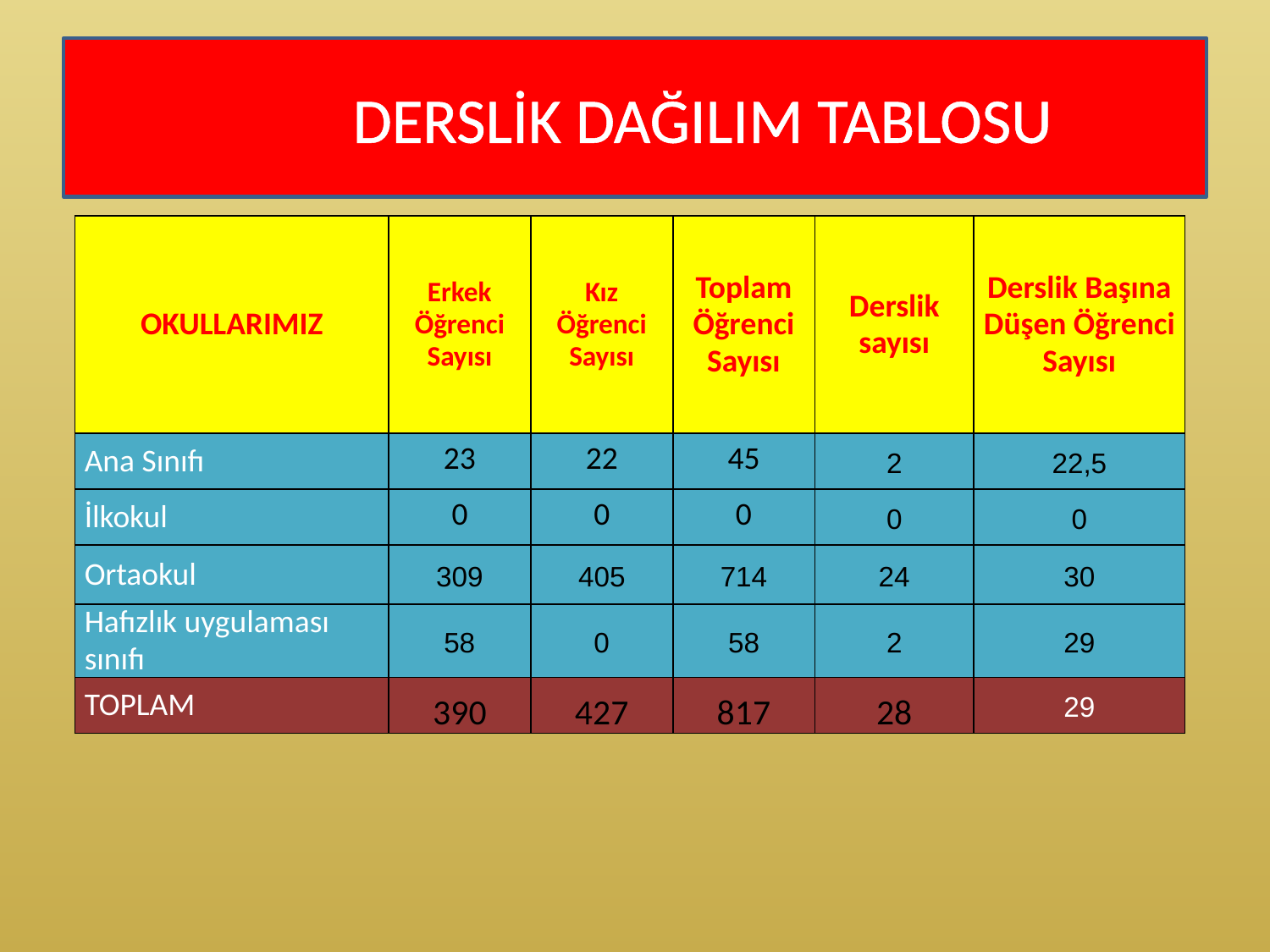

# ÖĞRENCİ DERSLİK DAĞILIM TABLOSU
| OKULLARIMIZ | Erkek Öğrenci Sayısı | Kız Öğrenci Sayısı | Toplam Öğrenci Sayısı | Derslik sayısı | Derslik Başına Düşen Öğrenci Sayısı |
| --- | --- | --- | --- | --- | --- |
| Ana Sınıfı | 23 | 22 | 45 | 2 | 22,5 |
| İlkokul | 0 | 0 | 0 | 0 | 0 |
| Ortaokul | 309 | 405 | 714 | 24 | 30 |
| Hafızlık uygulaması sınıfı | 58 | 0 | 58 | 2 | 29 |
| TOPLAM | 390 | 427 | 817 | 28 | 29 |